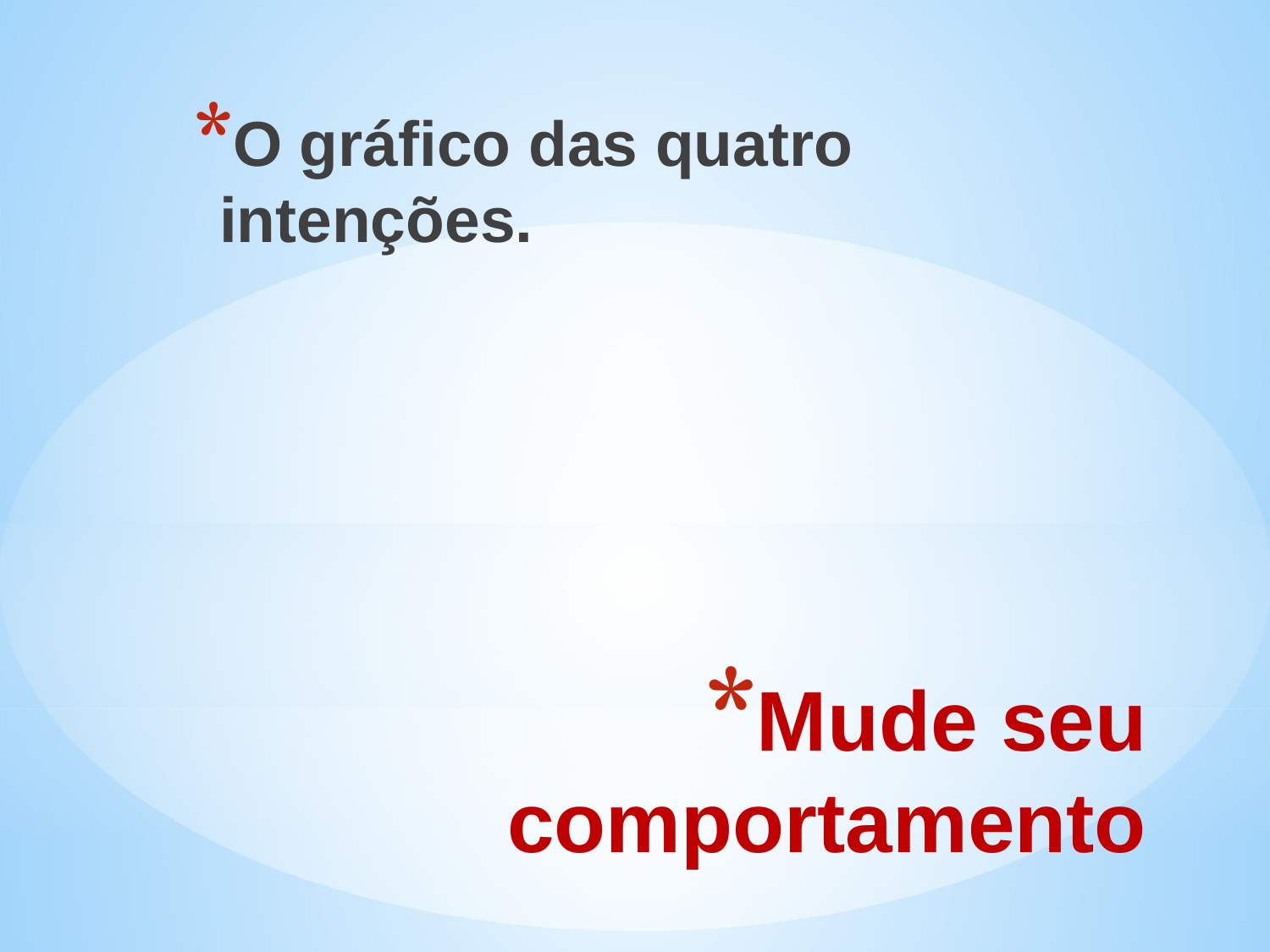

O gráfico das quatro intenções.

# Mude seu comportamento